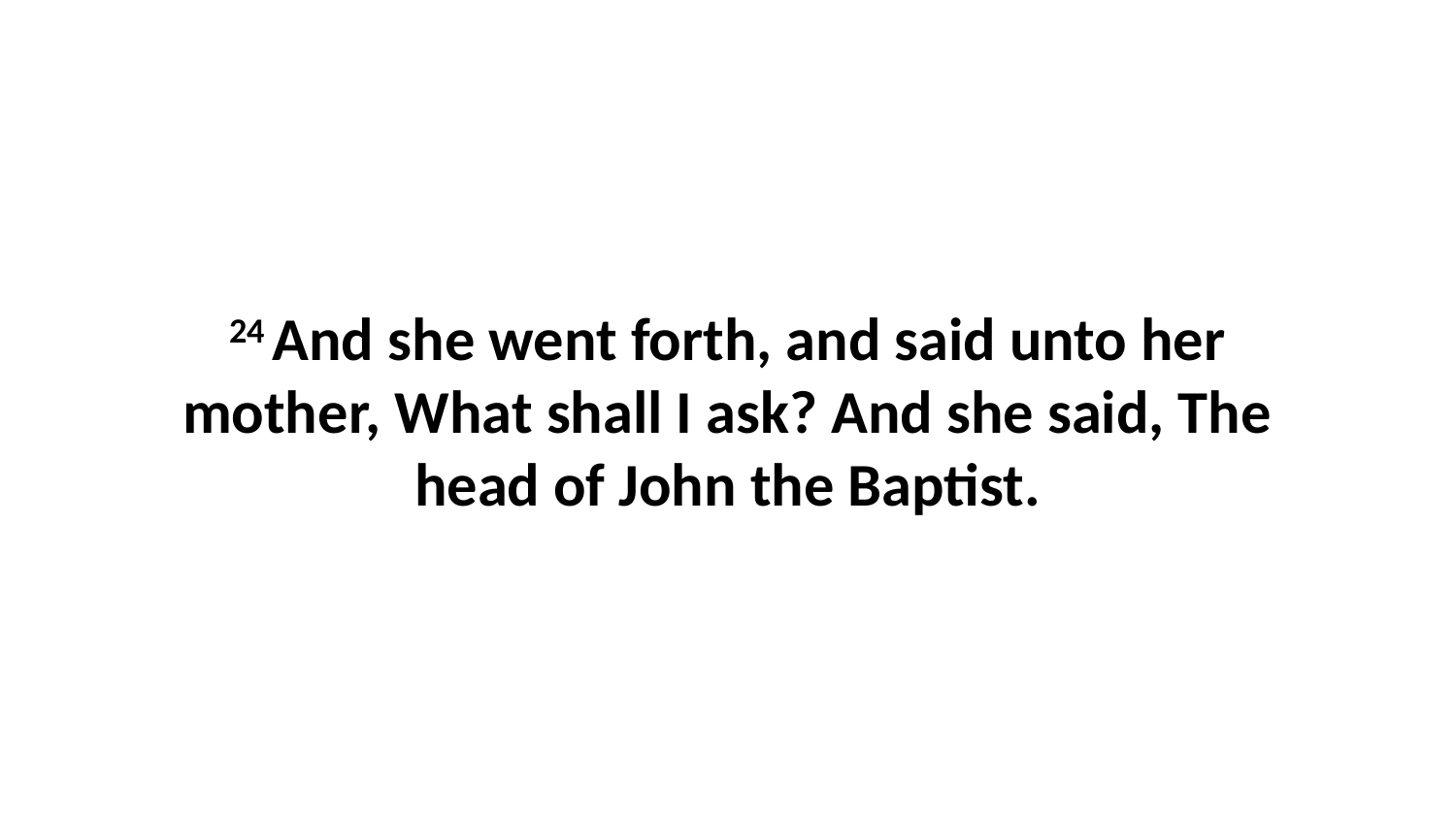

24 And she went forth, and said unto her mother, What shall I ask? And she said, The head of John the Baptist.